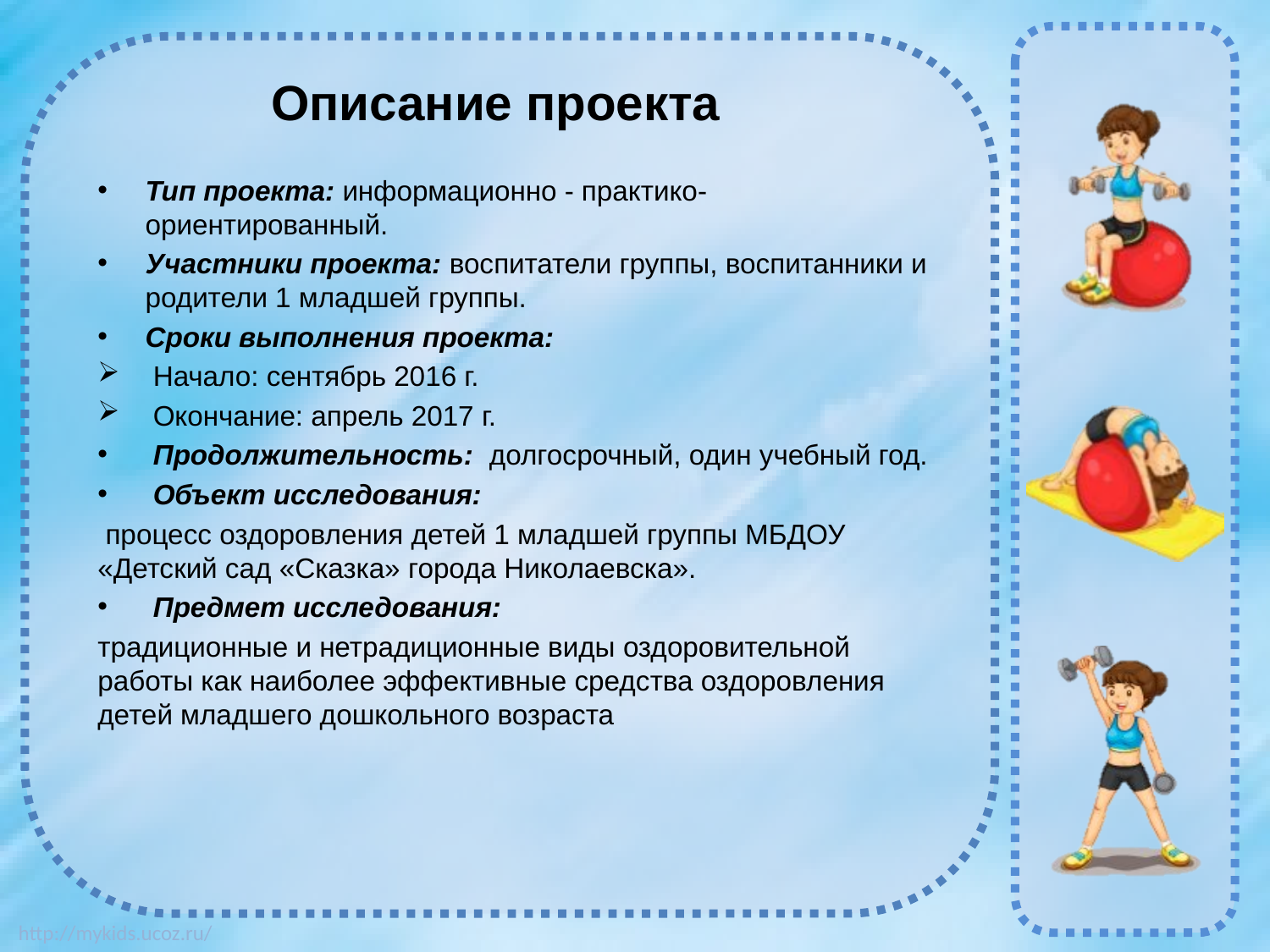

# Описание проекта
Тип проекта: информационно - практико-ориентированный.
Участники проекта: воспитатели группы, воспитанники и родители 1 младшей группы.
Сроки выполнения проекта:
 Начало: сентябрь 2016 г.
 Окончание: апрель 2017 г.
 Продолжительность:  долгосрочный, один учебный год.
 Объект исследования:
 процесс оздоровления детей 1 младшей группы МБДОУ «Детский сад «Сказка» города Николаевска».
 Предмет исследования:
традиционные и нетрадиционные виды оздоровительной работы как наиболее эффективные средства оздоровления детей младшего дошкольного возраста